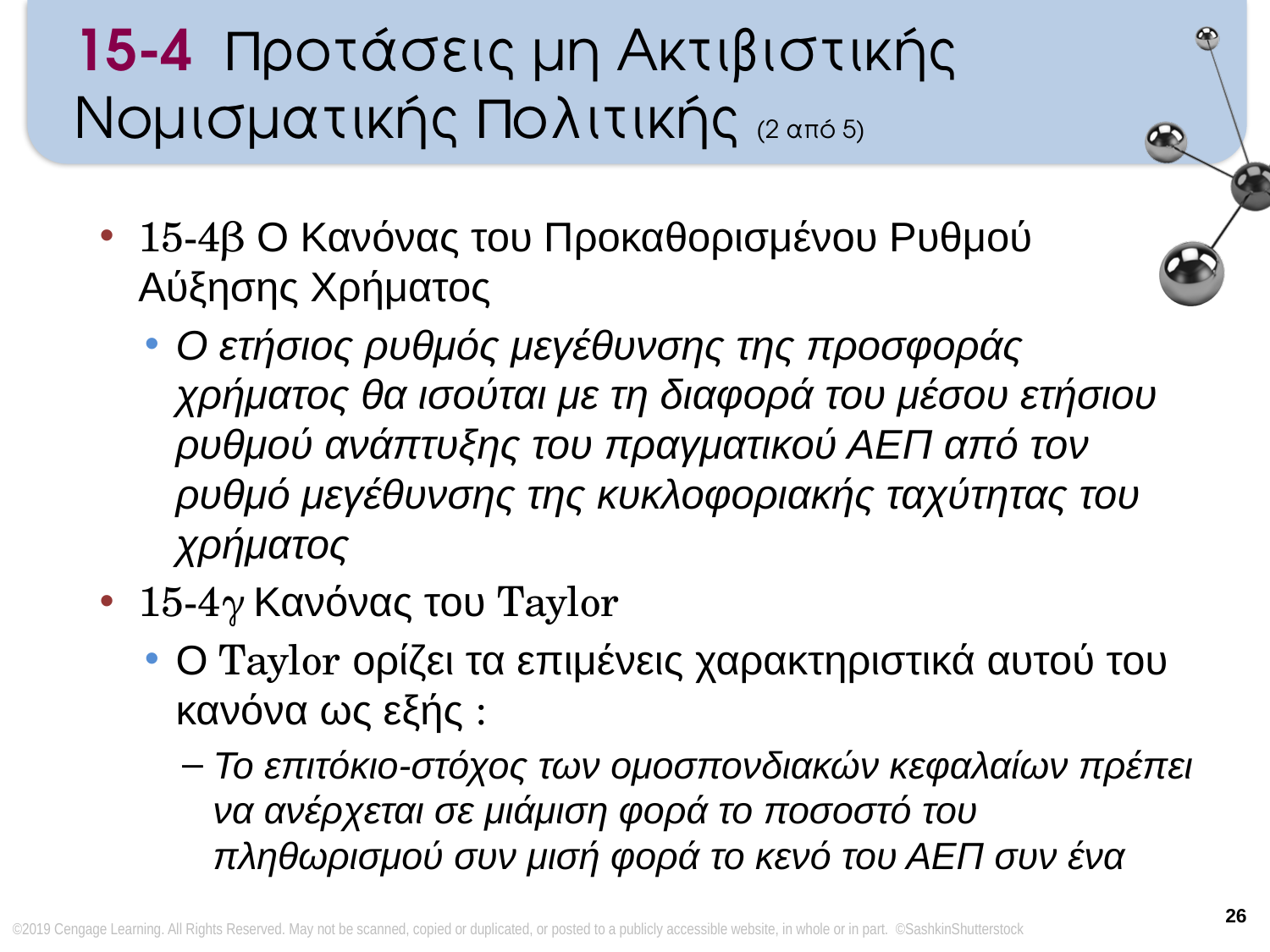

# 15-4  Προτάσεις μη Ακτιβιστικής Νομισματικής Πολιτικής (2 από 5)
15-4β Ο Κανόνας του Προκαθορισμένου Ρυθμού Αύξησης Χρήματος
Ο ετήσιος ρυθμός μεγέθυνσης της προσφοράς χρήματος θα ισούται με τη διαφορά του μέσου ετήσιου ρυθμού ανάπτυξης του πραγματικού ΑΕΠ από τον ρυθμό μεγέθυνσης της κυκλοφοριακής ταχύτητας του χρήματος
15-4γ Κανόνας του Taylor
Ο Taylor ορίζει τα επιμένεις χαρακτηριστικά αυτού του κανόνα ως εξής :
Το επιτόκιο-στόχος των ομοσπονδιακών κεφαλαίων πρέπει να ανέρχεται σε μιάμιση φορά το ποσοστό του πληθωρισμού συν μισή φορά το κενό του ΑΕΠ συν ένα

26